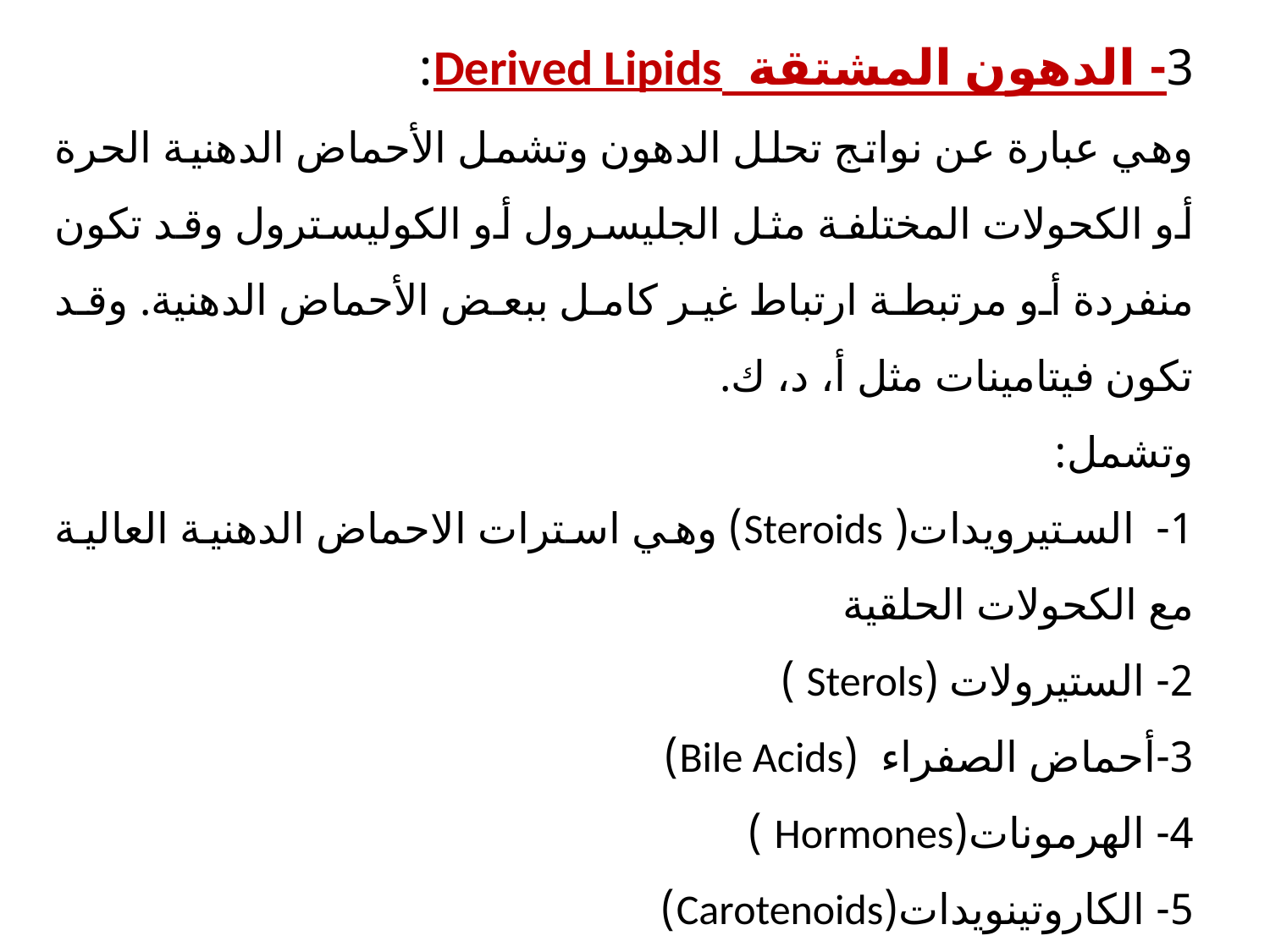

3- الدهون المشتقة  Derived Lipids:
وهي عبارة عن نواتج تحلل الدهون وتشمل الأحماض الدهنية الحرة أو الكحولات المختلفة مثل الجليسرول أو الكوليسترول وقد تكون منفردة أو مرتبطة ارتباط غير كامل ببعض الأحماض الدهنية. وقد تكون فيتامينات مثل أ، د، ك.
وتشمل:
1-  الستيرويدات( Steroids) وهي استرات الاحماض الدهنية العالية مع الكحولات الحلقية
2- الستيرولات (Sterols )
3-أحماض الصفراء  (Bile Acids)
4- الهرمونات(Hormones )
5- الكاروتينويدات(Carotenoids)